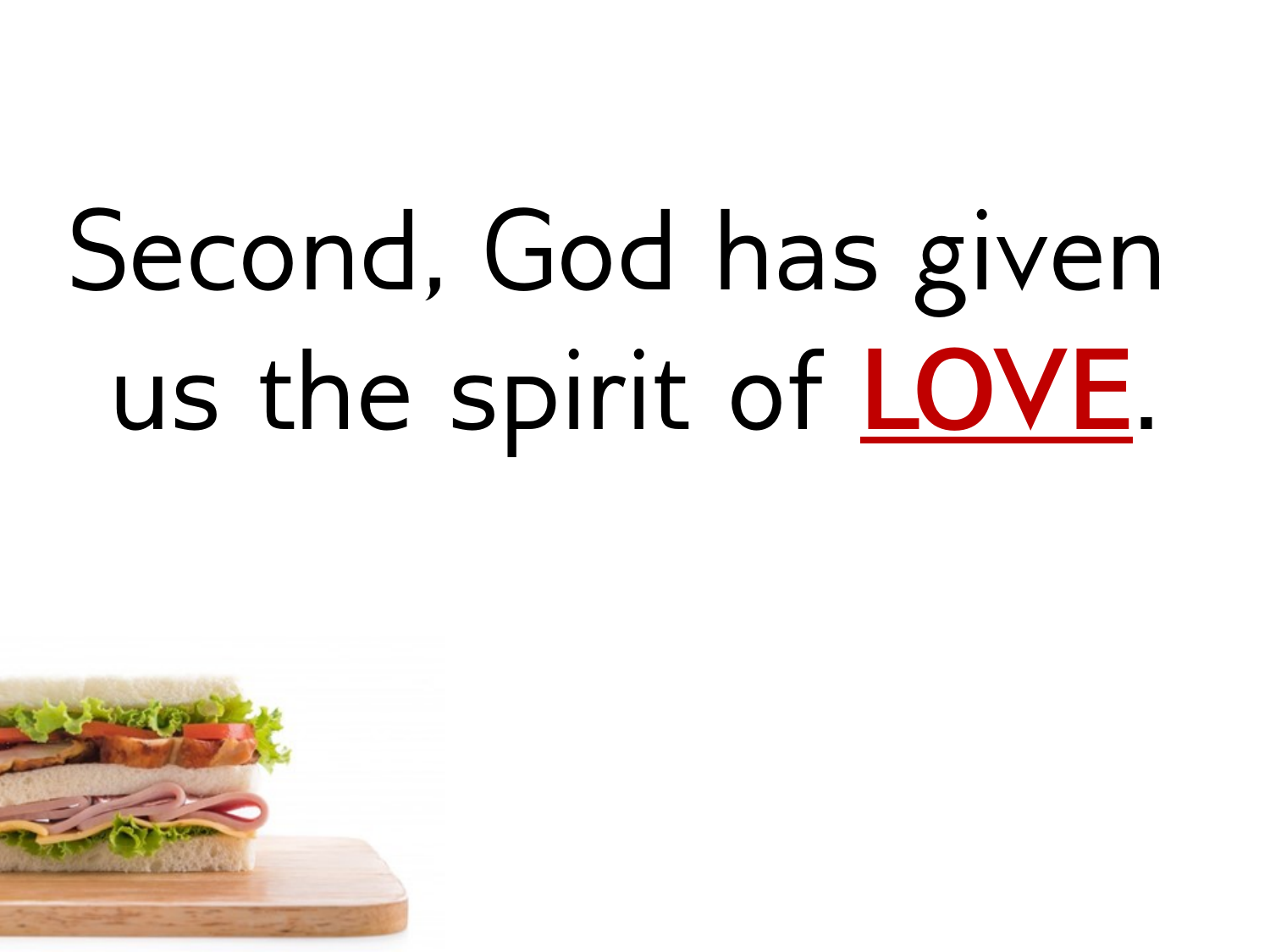

Second, God has given
us the spirit of LOVE.